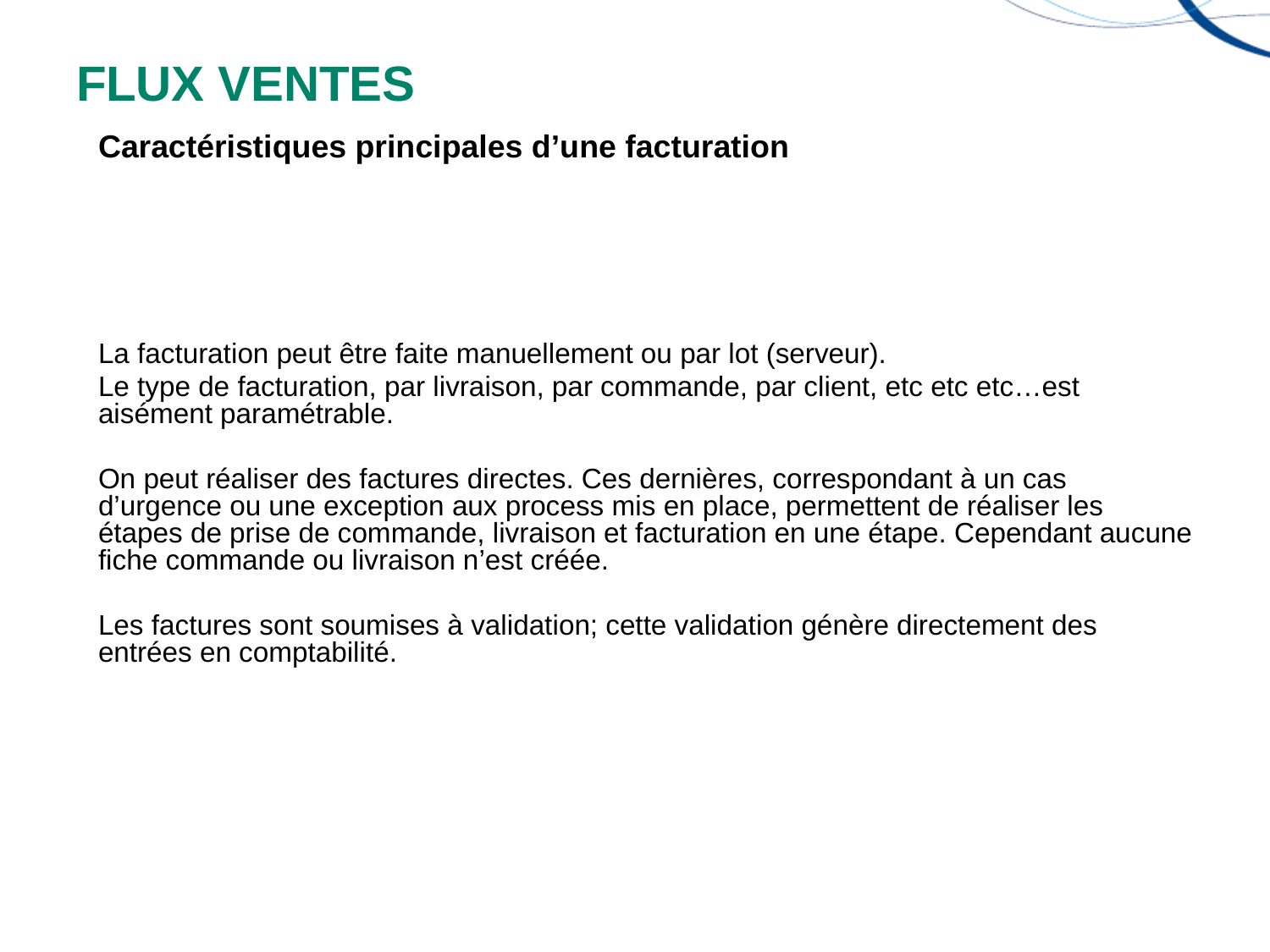

# FLUX VENTES
Caractéristiques principales d’une facturation
La facturation peut être faite manuellement ou par lot (serveur).
Le type de facturation, par livraison, par commande, par client, etc etc etc…est aisément paramétrable.

On peut réaliser des factures directes. Ces dernières, correspondant à un cas d’urgence ou une exception aux process mis en place, permettent de réaliser les étapes de prise de commande, livraison et facturation en une étape. Cependant aucune fiche commande ou livraison n’est créée.

Les factures sont soumises à validation; cette validation génère directement des entrées en comptabilité.